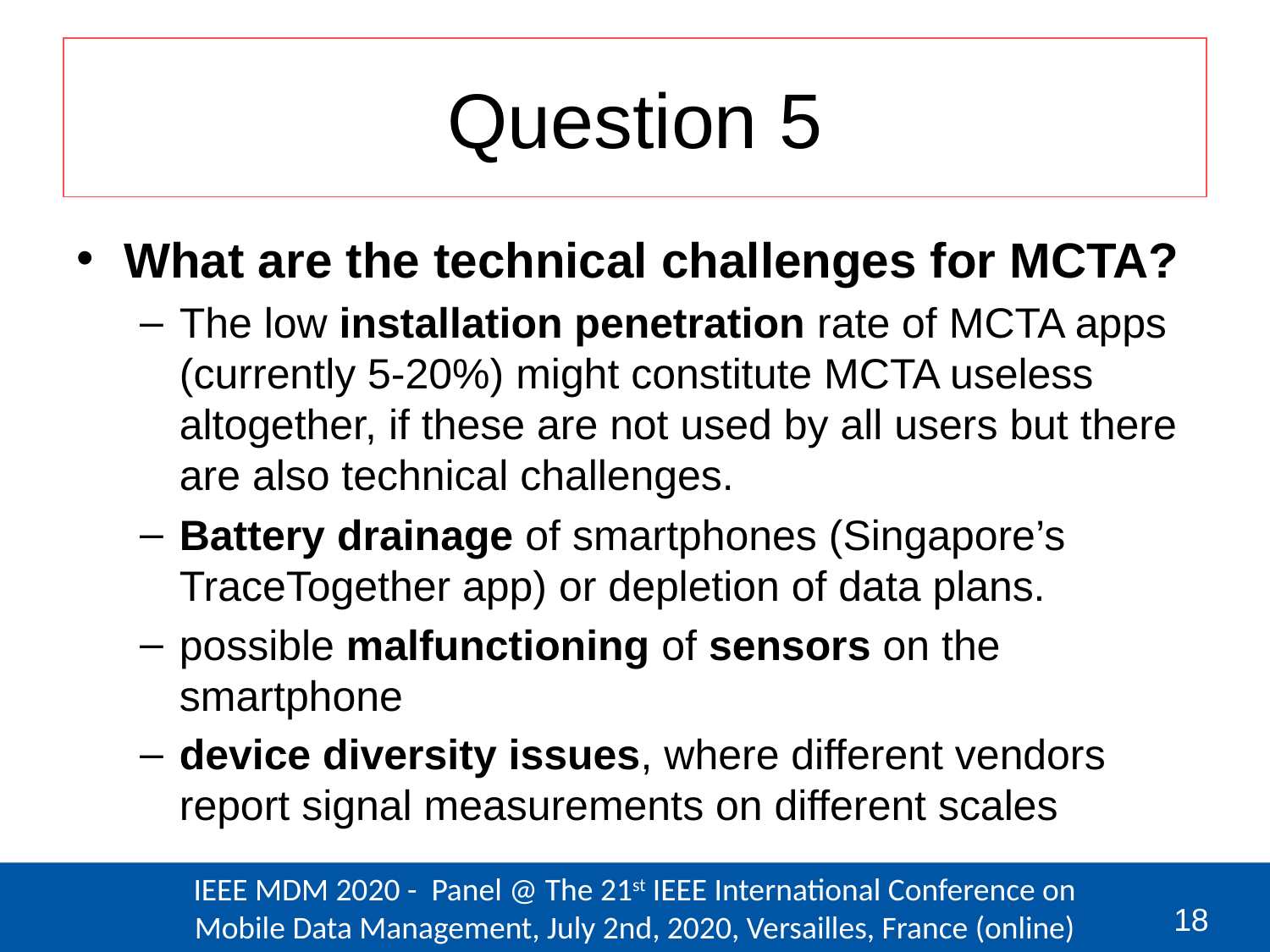

# Question 5
What are the technical challenges for MCTA?
The low installation penetration rate of MCTA apps (currently 5-20%) might constitute MCTA useless altogether, if these are not used by all users but there are also technical challenges.
Battery drainage of smartphones (Singapore’s TraceTogether app) or depletion of data plans.
possible malfunctioning of sensors on the smartphone
device diversity issues, where different vendors report signal measurements on different scales